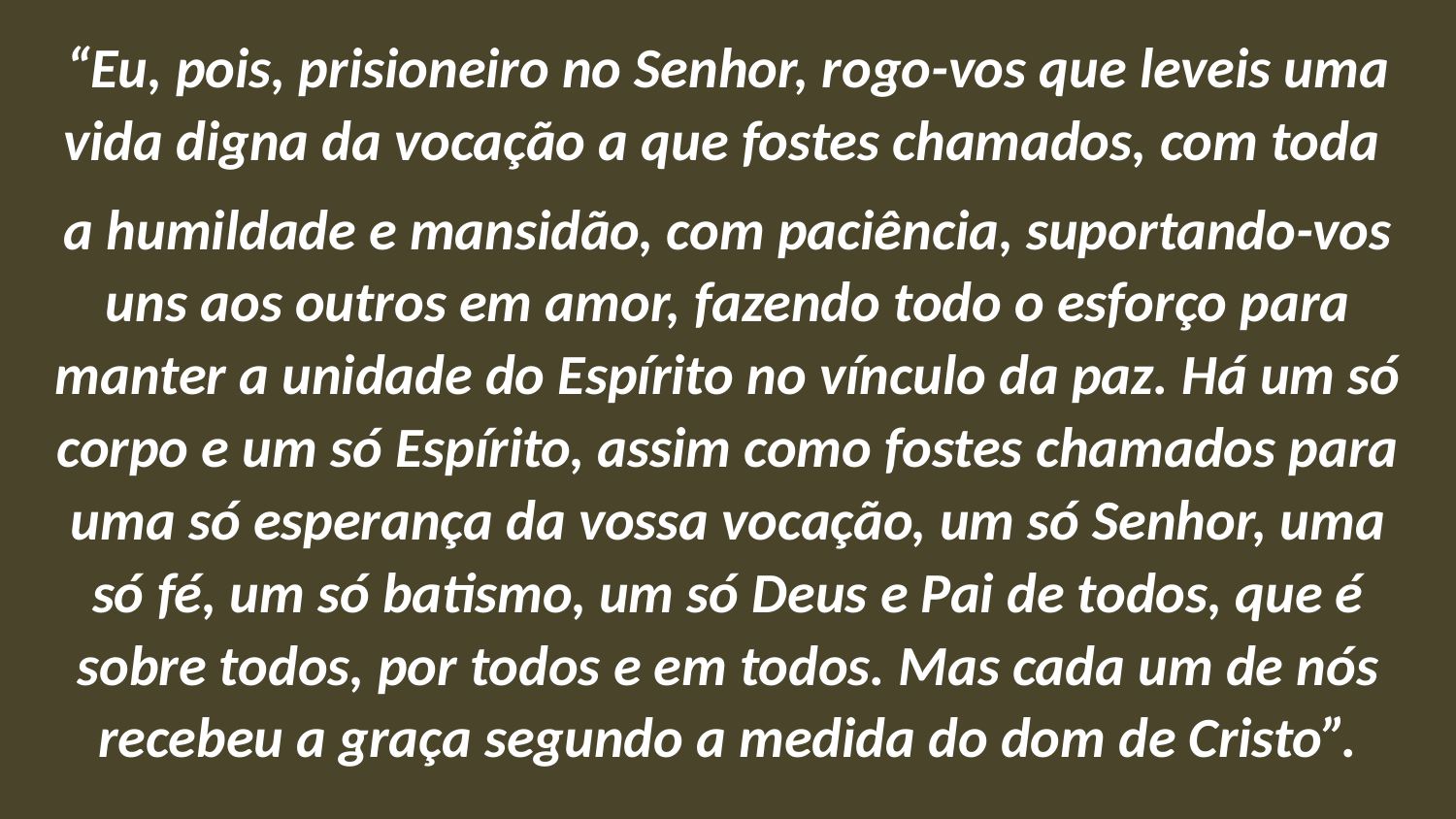

“Eu, pois, prisioneiro no Senhor, rogo-vos que leveis uma vida digna da vocação a que fostes chamados, com toda
a humildade e mansidão, com paciência, suportando-vos uns aos outros em amor, fazendo todo o esforço para manter a unidade do Espírito no vínculo da paz. Há um só corpo e um só Espírito, assim como fostes chamados para uma só esperança da vossa vocação, um só Senhor, uma só fé, um só batismo, um só Deus e Pai de todos, que é sobre todos, por todos e em todos. Mas cada um de nós recebeu a graça segundo a medida do dom de Cristo”.